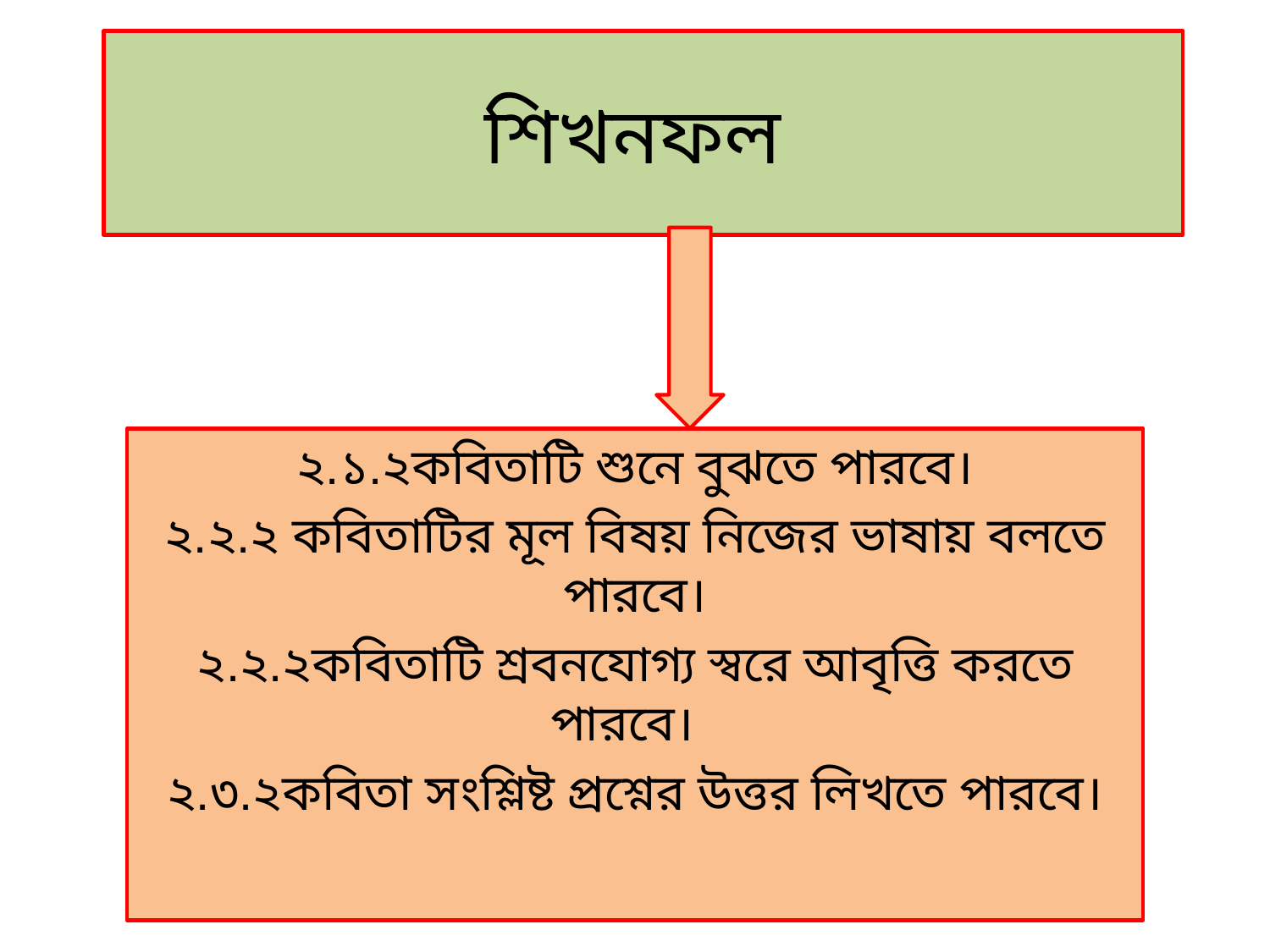

# শিখনফল

২.১.২কবিতাটি শুনে বুঝতে পারবে।
২.২.২ কবিতাটির মূল বিষয় নিজের ভাষায় বলতে পারবে।
২.২.২কবিতাটি শ্রবনযোগ্য স্বরে আবৃত্তি করতে পারবে।
২.৩.২কবিতা সংশ্লিষ্ট প্রশ্নের উত্তর লিখতে পারবে।